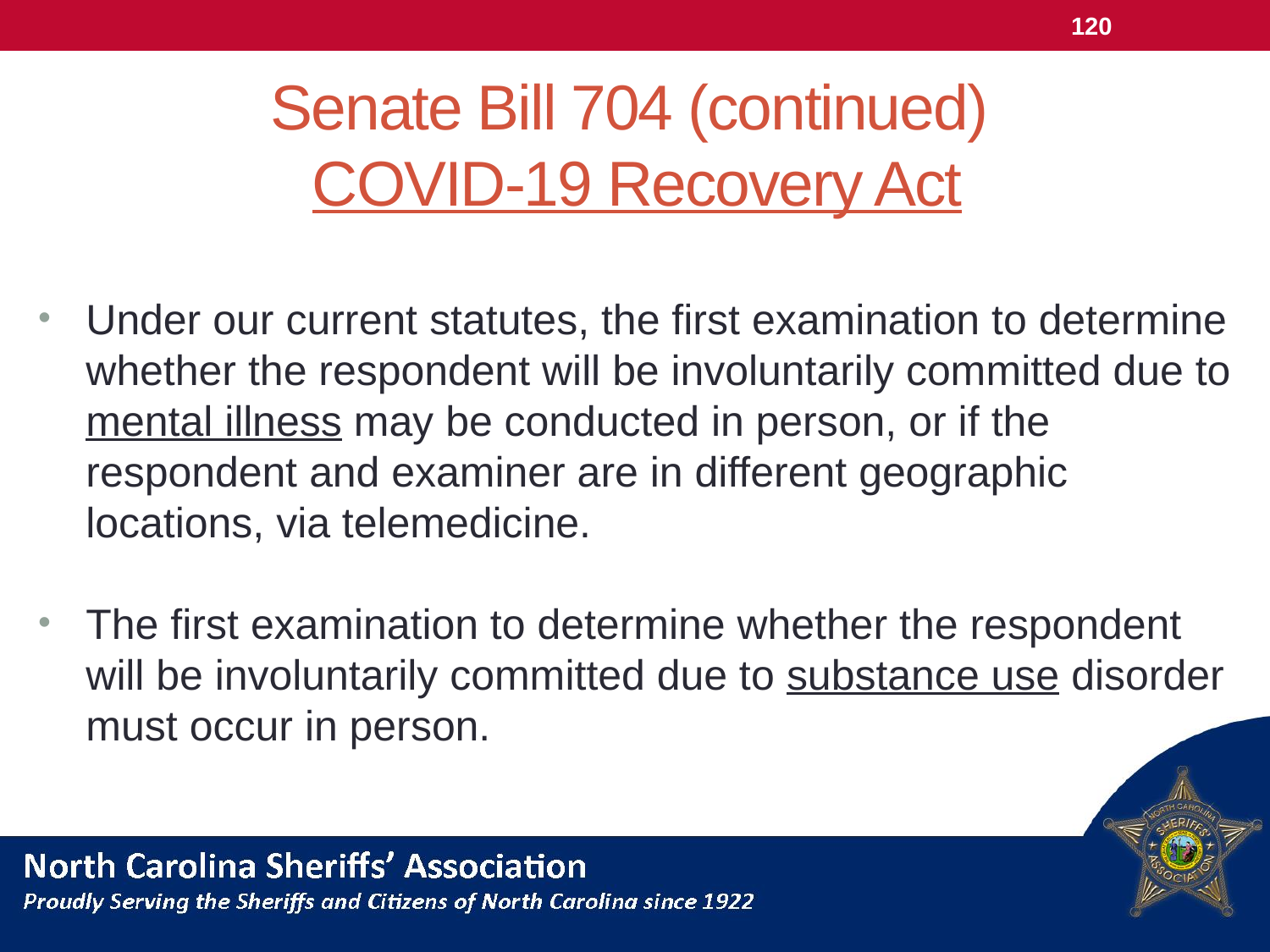

120
# Senate Bill 704 (continued) COVID-19 Recovery Act
Under our current statutes, the first examination to determine whether the respondent will be involuntarily committed due to mental illness may be conducted in person, or if the respondent and examiner are in different geographic locations, via telemedicine.

The first examination to determine whether the respondent will be involuntarily committed due to substance use disorder must occur in person.